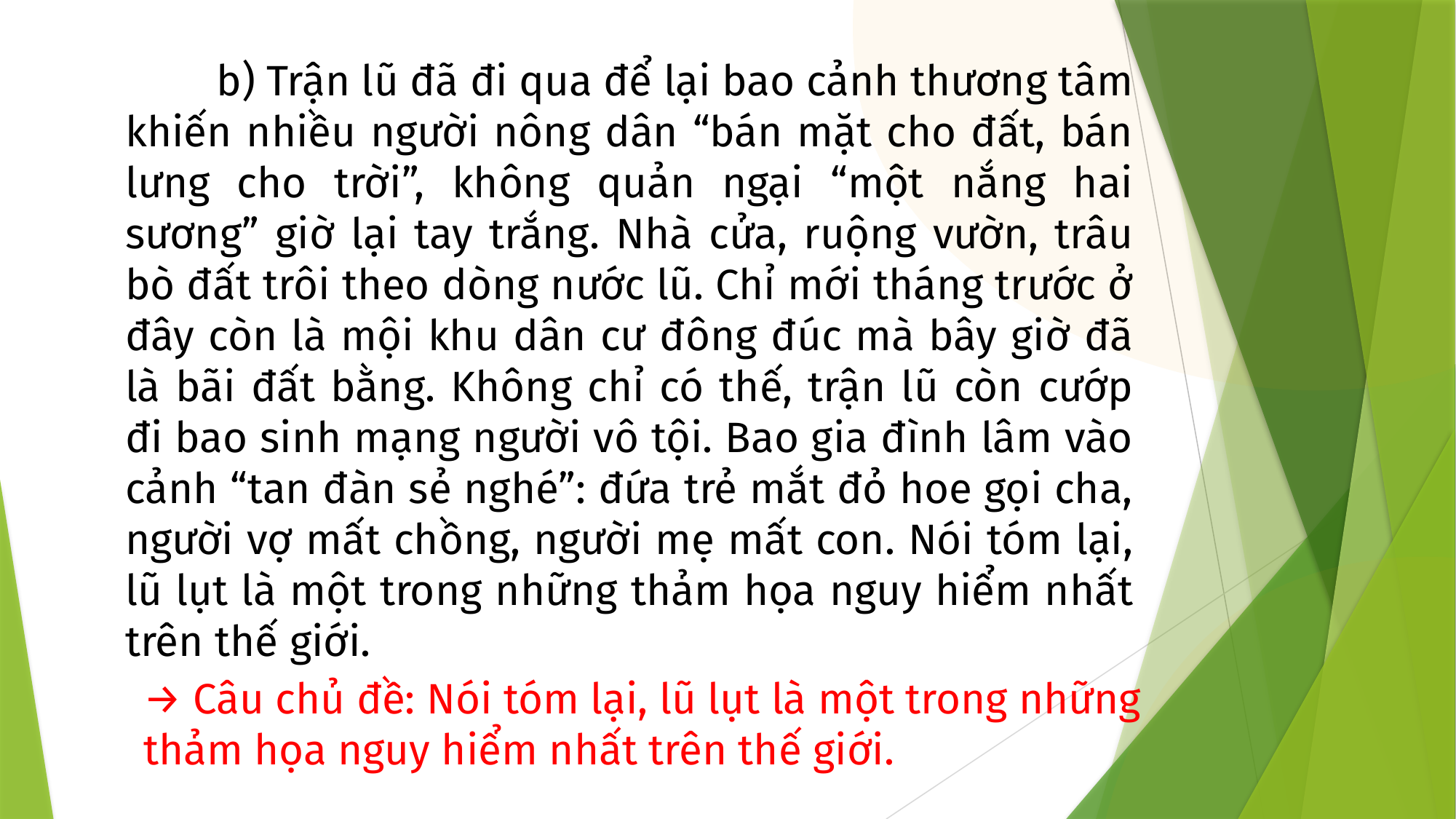

b) Trận lũ đã đi qua để lại bao cảnh thương tâm khiến nhiều người nông dân “bán mặt cho đất, bán lưng cho trời”, không quản ngại “một nắng hai sương” giờ lại tay trắng. Nhà cửa, ruộng vườn, trâu bò đất trôi theo dòng nước lũ. Chỉ mới tháng trước ở đây còn là mội khu dân cư đông đúc mà bây giờ đã là bãi đất bằng. Không chỉ có thế, trận lũ còn cướp đi bao sinh mạng người vô tội. Bao gia đình lâm vào cảnh “tan đàn sẻ nghé”: đứa trẻ mắt đỏ hoe gọi cha, người vợ mất chồng, người mẹ mất con. Nói tóm lại, lũ lụt là một trong những thảm họa nguy hiểm nhất trên thế giới.

→ Câu chủ đề: Nói tóm lại, lũ lụt là một trong những thảm họa nguy hiểm nhất trên thế giới.